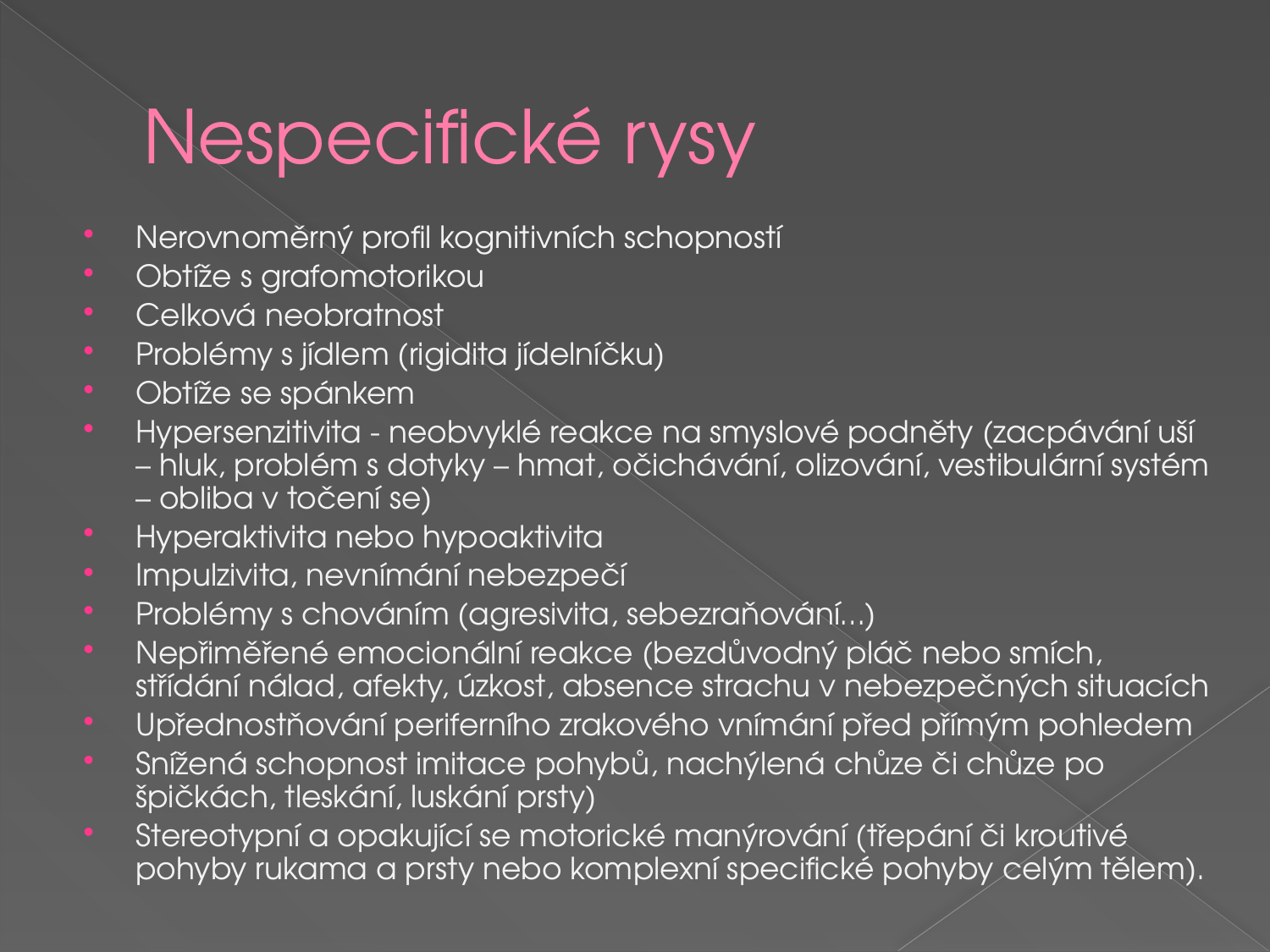

# Nespecifické rysy
Nerovnoměrný profil kognitivních schopností
Obtíže s grafomotorikou
Celková neobratnost
Problémy s jídlem (rigidita jídelníčku)
Obtíže se spánkem
Hypersenzitivita - neobvyklé reakce na smyslové podněty (zacpávání uší – hluk, problém s dotyky – hmat, očichávání, olizování, vestibulární systém – obliba v točení se)
Hyperaktivita nebo hypoaktivita
Impulzivita, nevnímání nebezpečí
Problémy s chováním (agresivita, sebezraňování…)
Nepřiměřené emocionální reakce (bezdůvodný pláč nebo smích, střídání nálad, afekty, úzkost, absence strachu v nebezpečných situacích
Upřednostňování periferního zrakového vnímání před přímým pohledem
Snížená schopnost imitace pohybů, nachýlená chůze či chůze po špičkách, tleskání, luskání prsty)
Stereotypní a opakující se motorické manýrování (třepání či kroutivé pohyby rukama a prsty nebo komplexní specifické pohyby celým tělem).